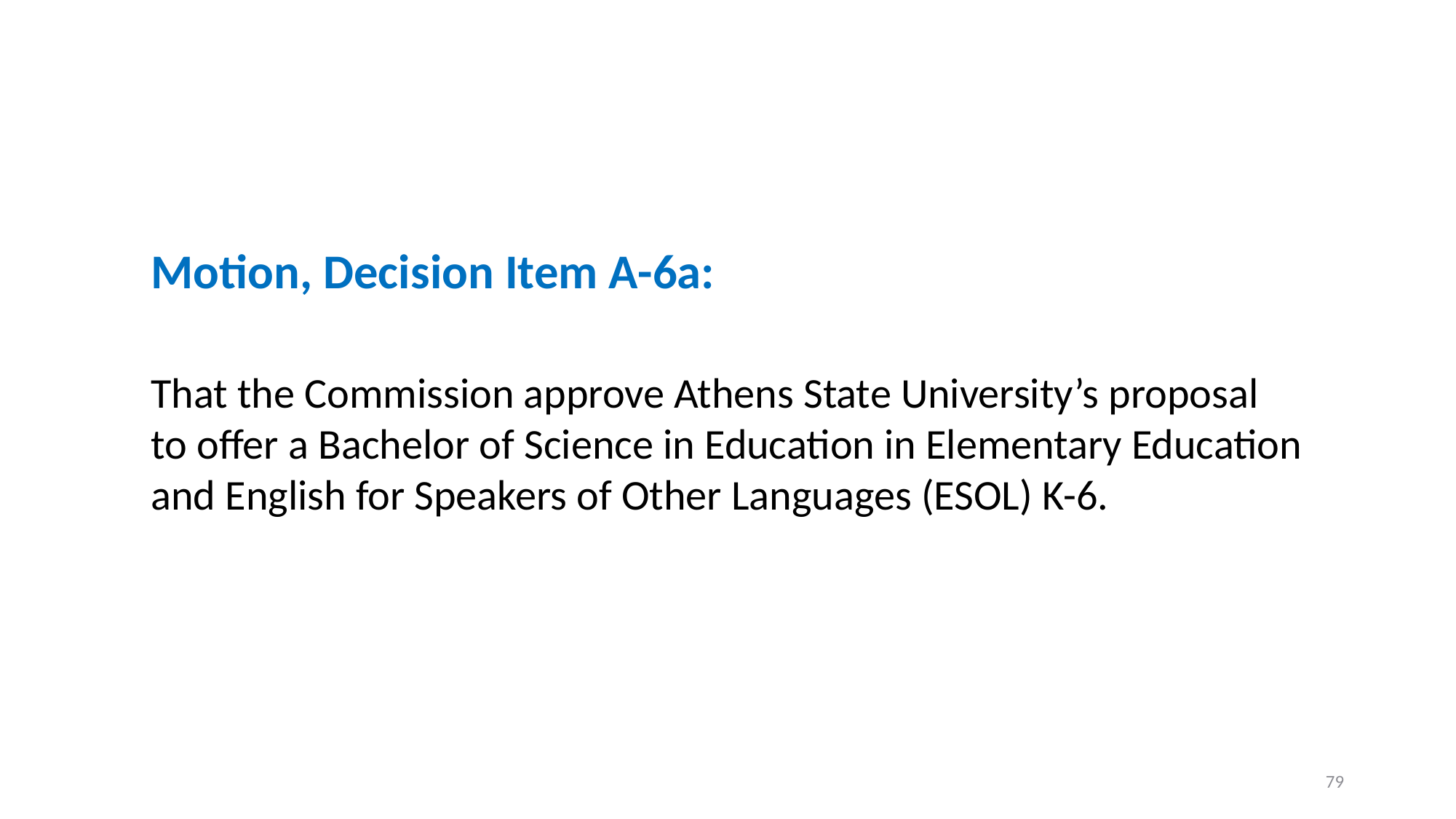

Motion, Decision Item A-6a:

That the Commission approve Athens State University’s proposal to offer a Bachelor of Science in Education in Elementary Education and English for Speakers of Other Languages (ESOL) K-6.
79